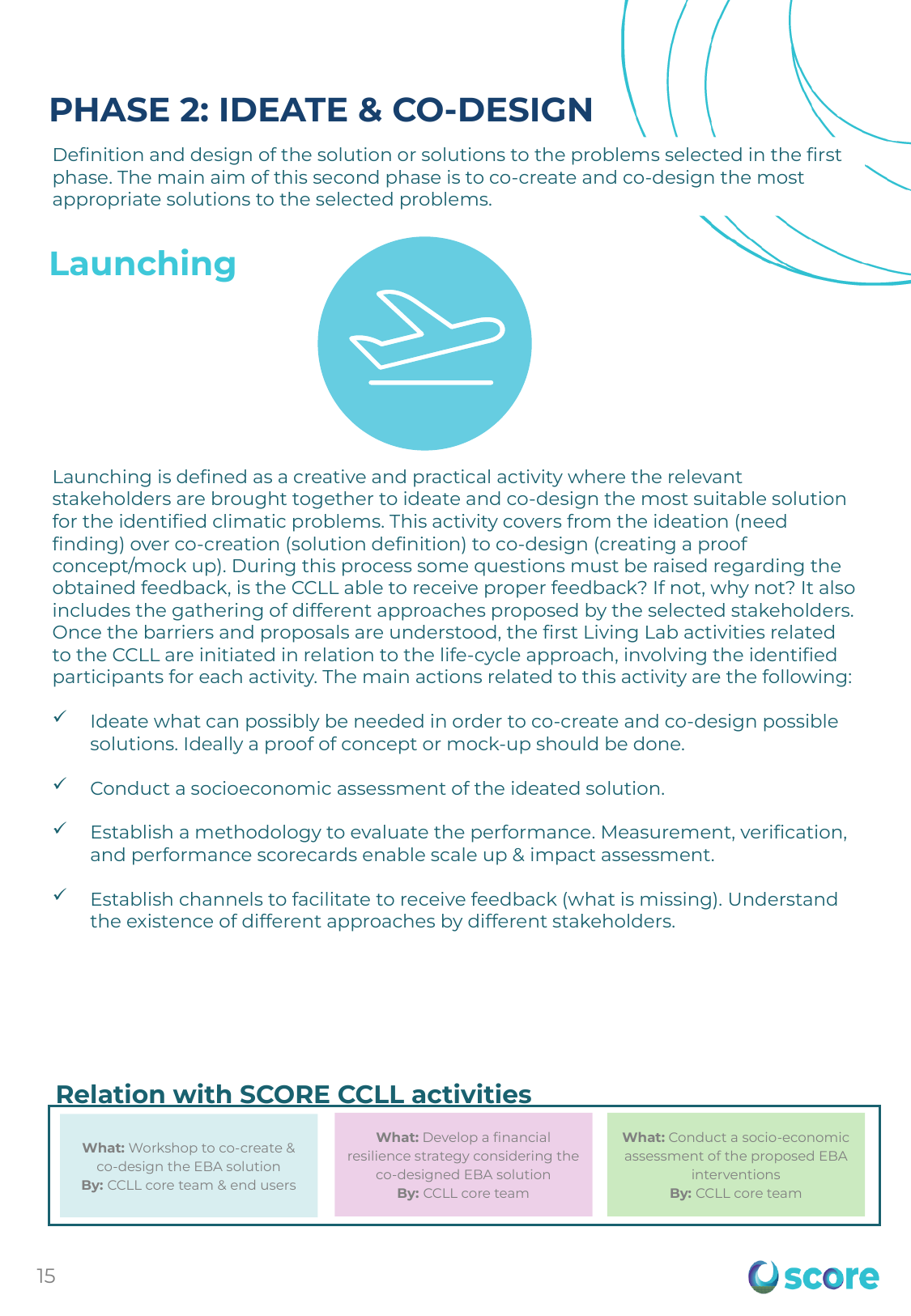

PHASE 2: IDEATE & CO-DESIGN

Launching

Definition and design of the solution or solutions to the problems selected in the first phase. The main aim of this second phase is to co-create and co-design the most appropriate solutions to the selected problems.

Launching is defined as a creative and practical activity where the relevant stakeholders are brought together to ideate and co-design the most suitable solution for the identified climatic problems. This activity covers from the ideation (need finding) over co-creation (solution definition) to co-design (creating a proof concept/mock up). During this process some questions must be raised regarding the obtained feedback, is the CCLL able to receive proper feedback? If not, why not? It also includes the gathering of different approaches proposed by the selected stakeholders. Once the barriers and proposals are understood, the first Living Lab activities related to the CCLL are initiated in relation to the life-cycle approach, involving the identified participants for each activity. The main actions related to this activity are the following:

Ideate what can possibly be needed in order to co-create and co-design possible solutions. Ideally a proof of concept or mock-up should be done.

Conduct a socioeconomic assessment of the ideated solution.

Establish a methodology to evaluate the performance. Measurement, verification, and performance scorecards enable scale up & impact assessment.

Establish channels to facilitate to receive feedback (what is missing). Understand the existence of different approaches by different stakeholders.

Relation with SCORE CCLL activities

What: Develop a financial resilience strategy considering the co-designed EBA solution
By: CCLL core team
What: Conduct a socio-economic assessment of the proposed EBA interventions
By: CCLL core team
What: Workshop to co-create & co-design the EBA solution
By: CCLL core team & end users
15